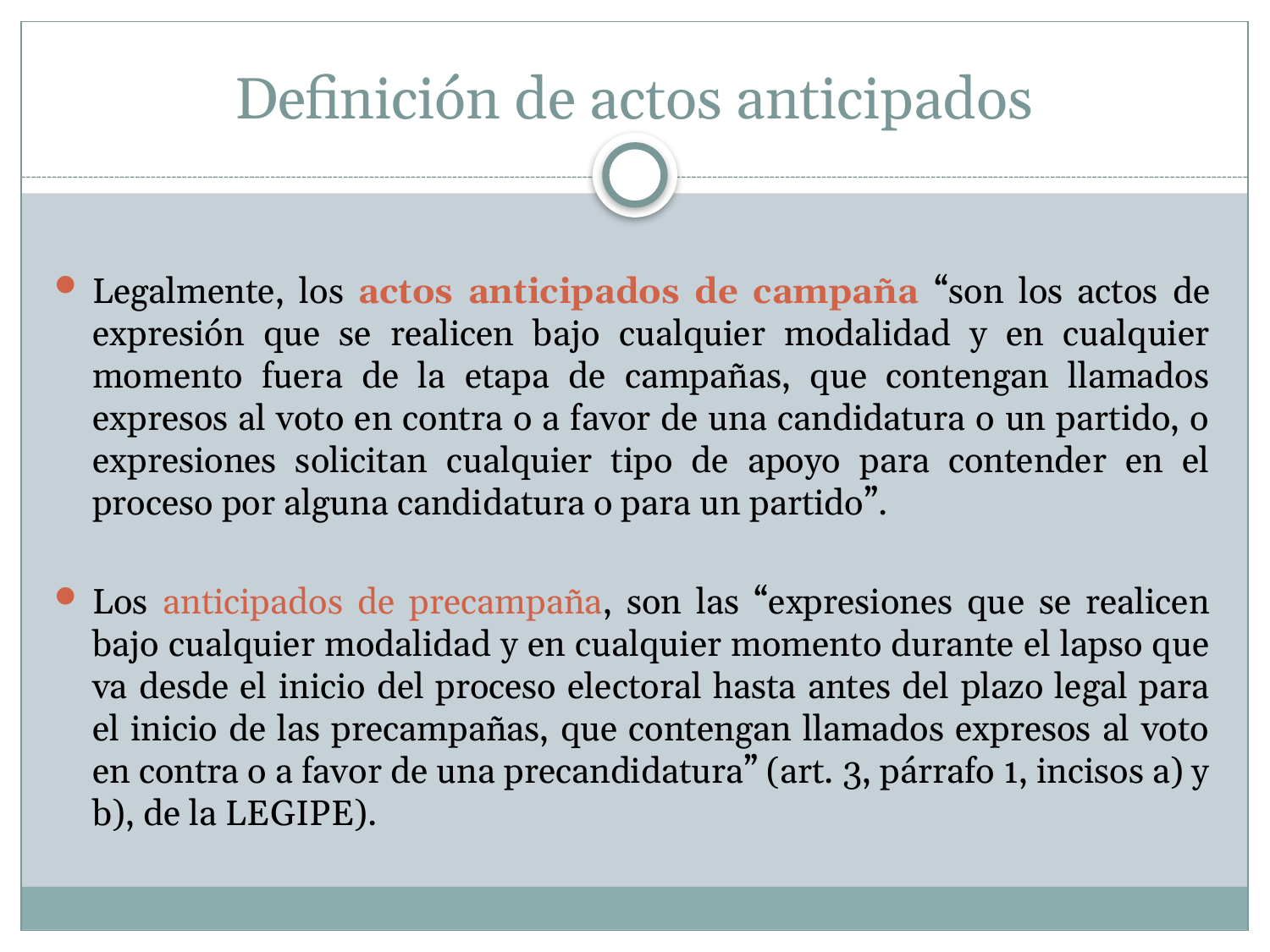

# Definición de actos anticipados

Legalmente, los actos anticipados de campaña “son los actos de expresión que se realicen bajo cualquier modalidad y en cualquier momento fuera de la etapa de campañas, que contengan llamados expresos al voto en contra o a favor de una candidatura o un partido, o expresiones solicitan cualquier tipo de apoyo para contender en el proceso por alguna candidatura o para un partido”.

Los anticipados de precampaña, son las “expresiones que se realicen bajo cualquier modalidad y en cualquier momento durante el lapso que va desde el inicio del proceso electoral hasta antes del plazo legal para el inicio de las precampañas, que contengan llamados expresos al voto en contra o a favor de una precandidatura” (art. 3, párrafo 1, incisos a) y b), de la LEGIPE).